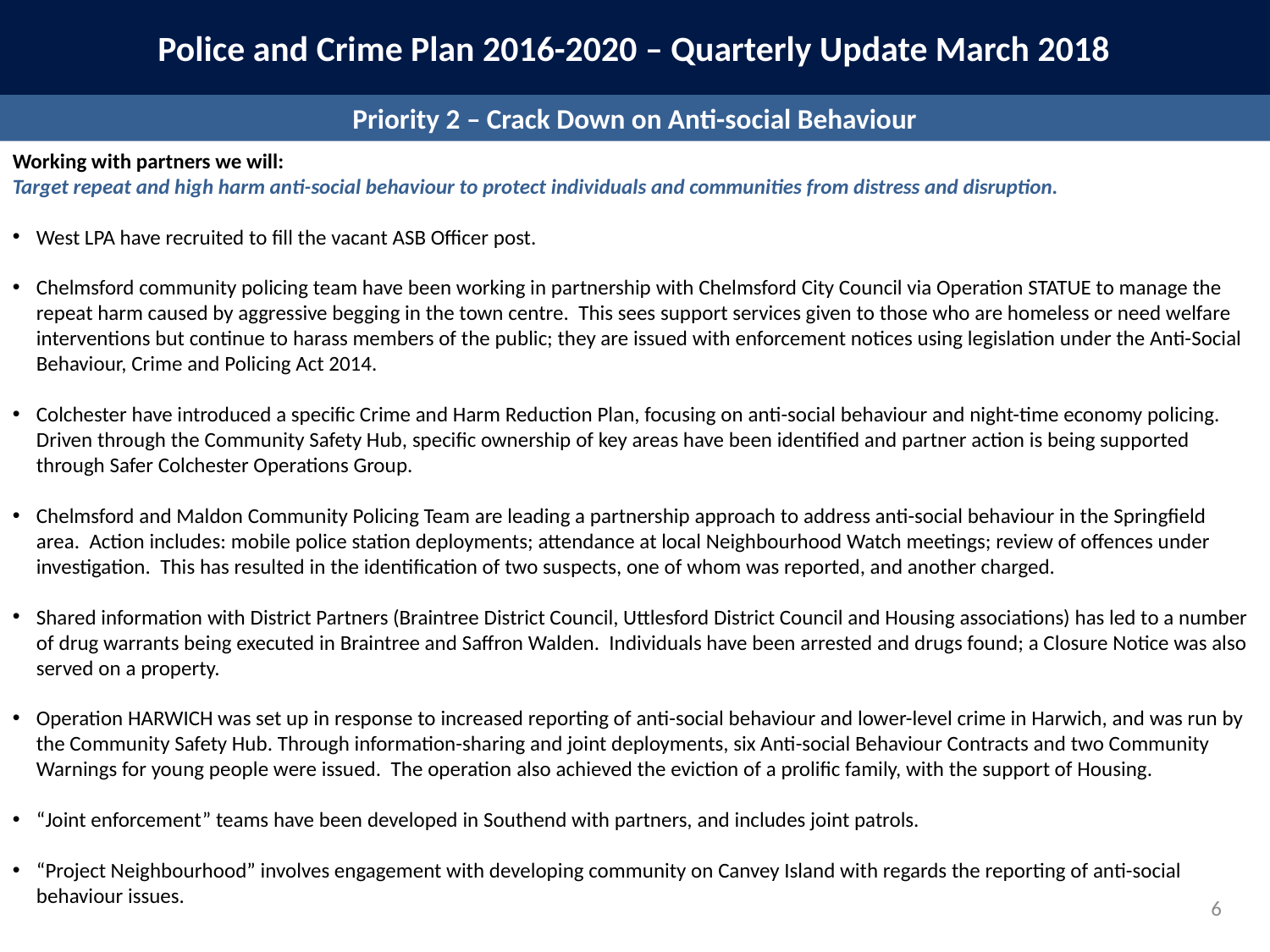

Police and Crime Plan 2016-2020 – Quarterly Update March 2018
Priority 2 – Crack Down on Anti-social Behaviour
Working with partners we will:
Target repeat and high harm anti-social behaviour to protect individuals and communities from distress and disruption.

West LPA have recruited to fill the vacant ASB Officer post.

Chelmsford community policing team have been working in partnership with Chelmsford City Council via Operation STATUE to manage the repeat harm caused by aggressive begging in the town centre.  This sees support services given to those who are homeless or need welfare interventions but continue to harass members of the public; they are issued with enforcement notices using legislation under the Anti-Social Behaviour, Crime and Policing Act 2014.

Colchester have introduced a specific Crime and Harm Reduction Plan, focusing on anti-social behaviour and night-time economy policing.  Driven through the Community Safety Hub, specific ownership of key areas have been identified and partner action is being supported through Safer Colchester Operations Group.

Chelmsford and Maldon Community Policing Team are leading a partnership approach to address anti-social behaviour in the Springfield area.  Action includes: mobile police station deployments; attendance at local Neighbourhood Watch meetings; review of offences under investigation.  This has resulted in the identification of two suspects, one of whom was reported, and another charged.

Shared information with District Partners (Braintree District Council, Uttlesford District Council and Housing associations) has led to a number of drug warrants being executed in Braintree and Saffron Walden.  Individuals have been arrested and drugs found; a Closure Notice was also served on a property.

Operation HARWICH was set up in response to increased reporting of anti-social behaviour and lower-level crime in Harwich, and was run by the Community Safety Hub. Through information-sharing and joint deployments, six Anti-social Behaviour Contracts and two Community Warnings for young people were issued.  The operation also achieved the eviction of a prolific family, with the support of Housing.

“Joint enforcement” teams have been developed in Southend with partners, and includes joint patrols.

“Project Neighbourhood” involves engagement with developing community on Canvey Island with regards the reporting of anti-social behaviour issues.
6